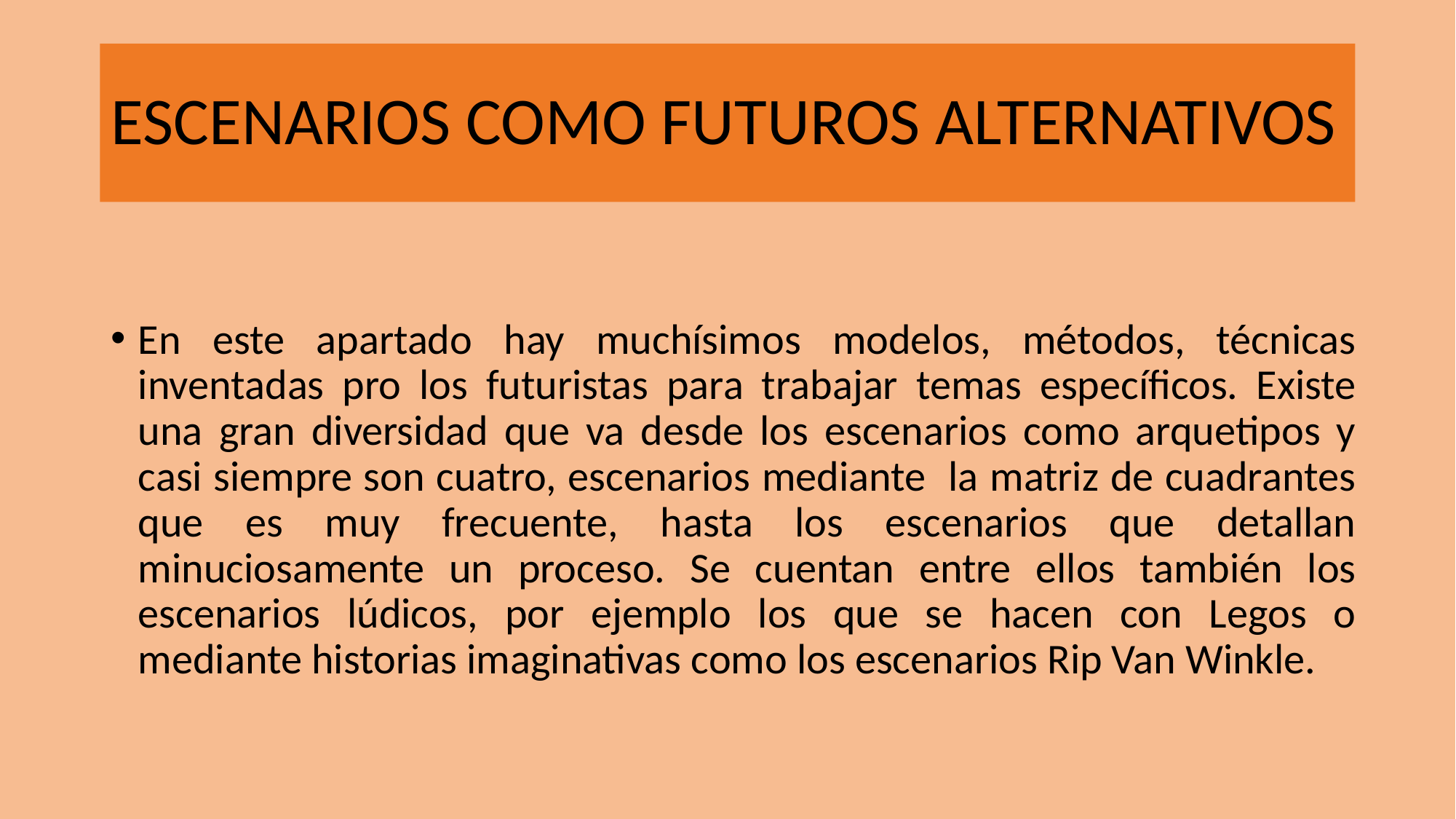

# ESCENARIOS COMO FUTUROS ALTERNATIVOS

En este apartado hay muchísimos modelos, métodos, técnicas inventadas pro los futuristas para trabajar temas específicos. Existe una gran diversidad que va desde los escenarios como arquetipos y casi siempre son cuatro, escenarios mediante  la matriz de cuadrantes que es muy frecuente, hasta los escenarios que detallan minuciosamente un proceso. Se cuentan entre ellos también los escenarios lúdicos, por ejemplo los que se hacen con Legos o mediante historias imaginativas como los escenarios Rip Van Winkle.